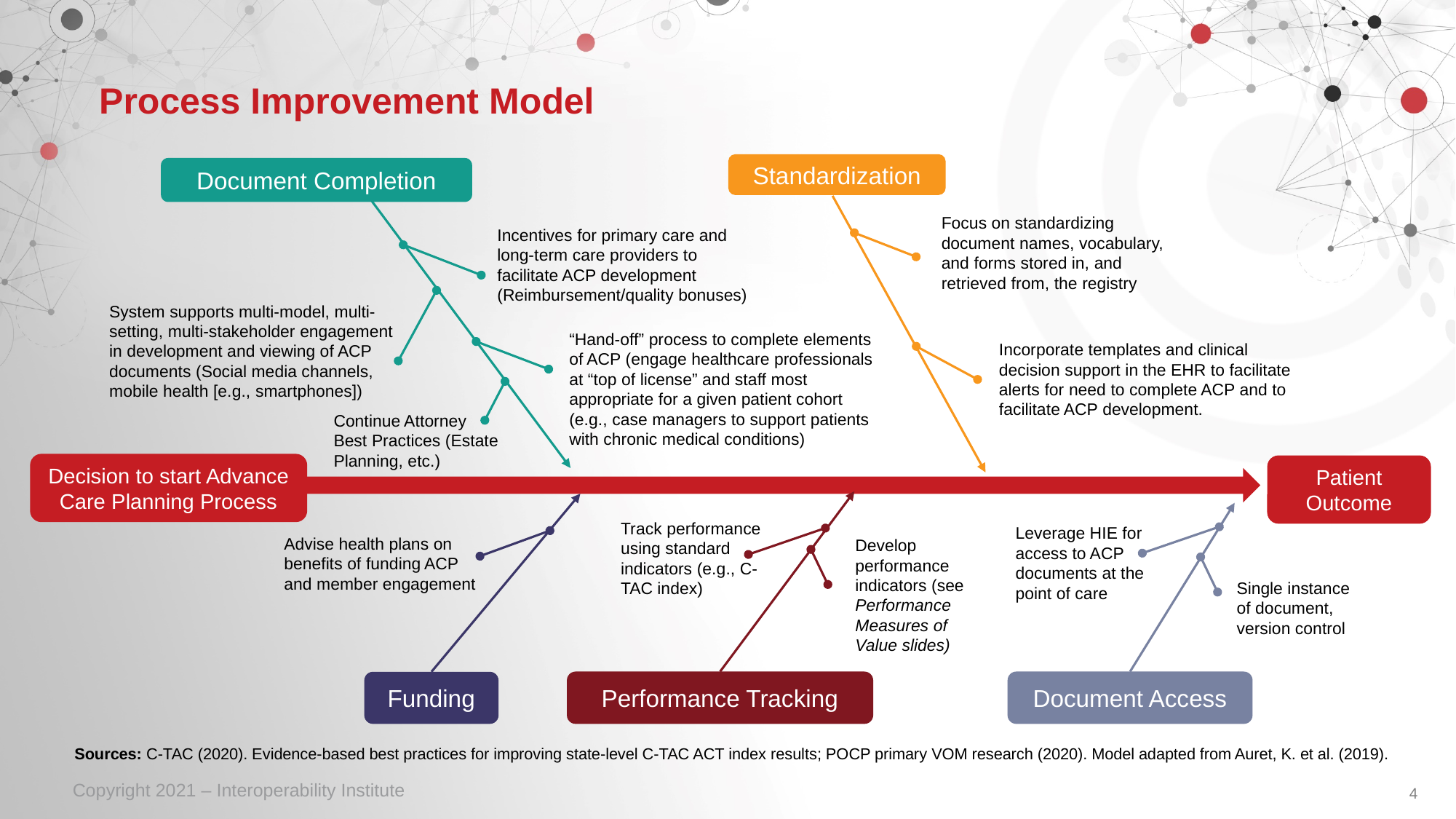

Process Improvement Model
Standardization
Document Completion
Focus on standardizing document names, vocabulary, and forms stored in, and retrieved from, the registry
Incentives for primary care and long-term care providers to facilitate ACP development (Reimbursement/quality bonuses)
System supports multi-model, multi-setting, multi-stakeholder engagement in development and viewing of ACP documents (Social media channels, mobile health [e.g., smartphones])

“Hand-off” process to complete elements of ACP (engage healthcare professionals at “top of license” and staff most appropriate for a given patient cohort (e.g., case managers to support patients with chronic medical conditions)
Incorporate templates and clinical decision support in the EHR to facilitate alerts for need to complete ACP and to facilitate ACP development.
Continue Attorney Best Practices (Estate Planning, etc.)
Decision to start Advance Care Planning Process
Patient Outcome

Track performance using standard indicators (e.g., C-TAC index)
Leverage HIE for access to ACP documents at the point of care
Advise health plans on benefits of funding ACP and member engagement
Develop performance indicators (see Performance Measures of Value slides)
Single instance of document, version control
Performance Tracking
Document Access
Funding
Sources: C-TAC (2020). Evidence-based best practices for improving state-level C-TAC ACT index results; POCP primary VOM research (2020). Model adapted from Auret, K. et al. (2019).